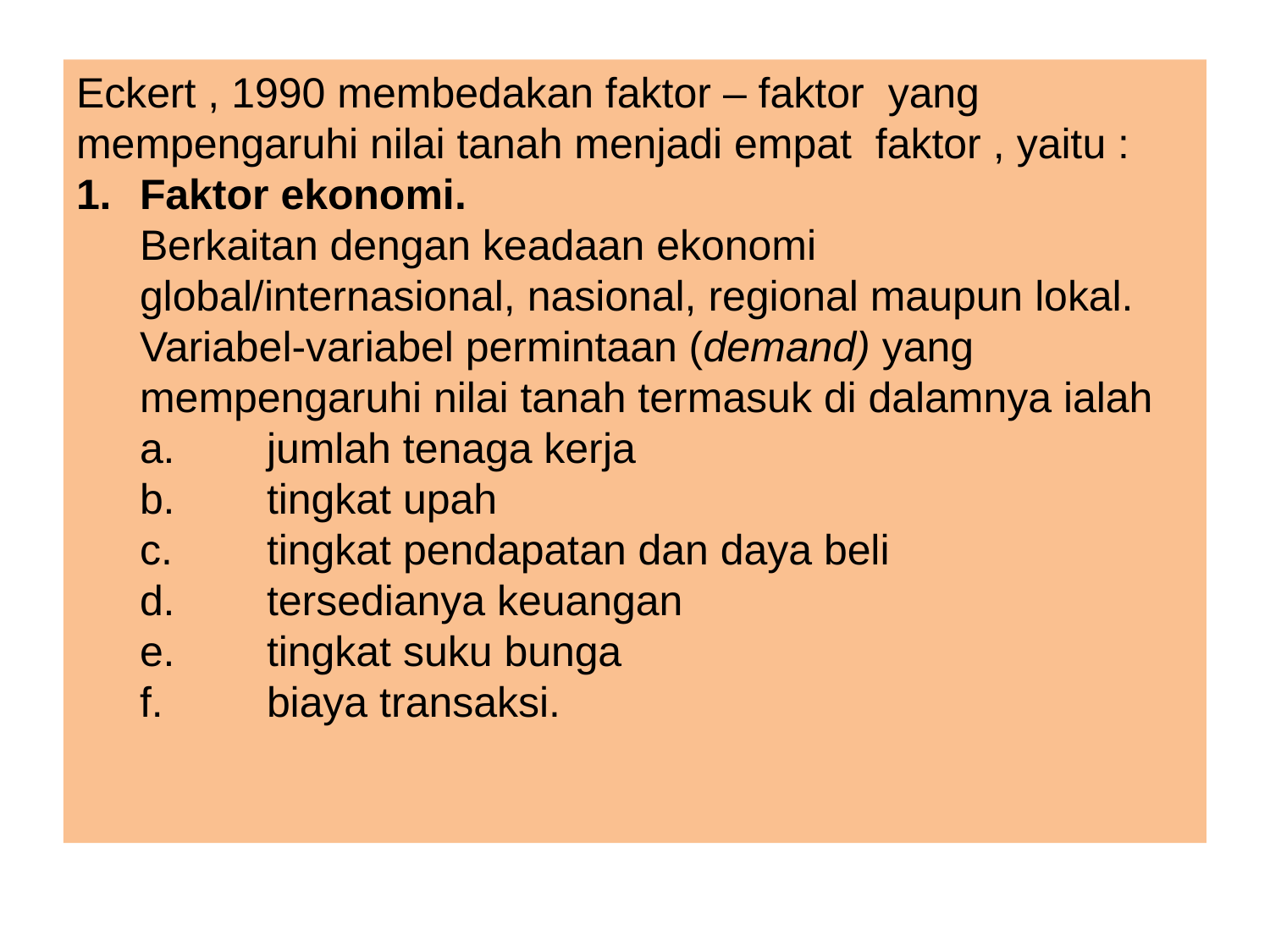

Eckert , 1990 membedakan faktor – faktor  yang mempengaruhi nilai tanah menjadi empat  faktor , yaitu :
Faktor ekonomi.
	Berkaitan dengan keadaan ekonomi global/internasional, nasional, regional maupun lokal. Variabel-variabel permintaan (demand) yang mempengaruhi nilai tanah termasuk di dalamnya ialah
	a. 	jumlah tenaga kerja
	b. 	tingkat upah
	c. 	tingkat pendapatan dan daya beli
	d. 	tersedianya keuangan
	e. 	tingkat suku bunga
	f. 	biaya transaksi.